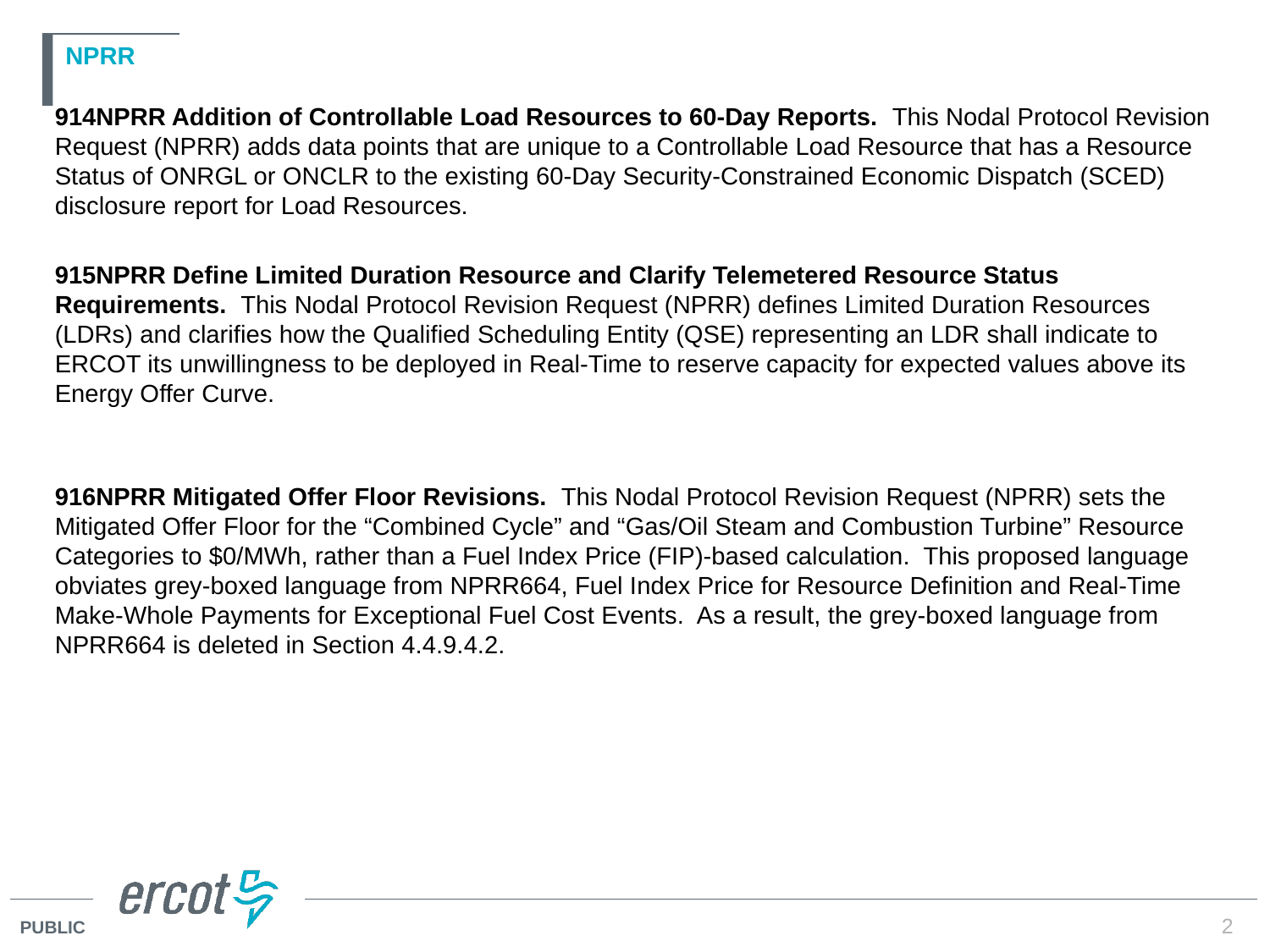

# NPRR
914NPRR Addition of Controllable Load Resources to 60-Day Reports.  This Nodal Protocol Revision Request (NPRR) adds data points that are unique to a Controllable Load Resource that has a Resource Status of ONRGL or ONCLR to the existing 60-Day Security-Constrained Economic Dispatch (SCED) disclosure report for Load Resources.

915NPRR Define Limited Duration Resource and Clarify Telemetered Resource Status Requirements.  This Nodal Protocol Revision Request (NPRR) defines Limited Duration Resources (LDRs) and clarifies how the Qualified Scheduling Entity (QSE) representing an LDR shall indicate to ERCOT its unwillingness to be deployed in Real-Time to reserve capacity for expected values above its Energy Offer Curve.

916NPRR Mitigated Offer Floor Revisions.  This Nodal Protocol Revision Request (NPRR) sets the Mitigated Offer Floor for the “Combined Cycle” and “Gas/Oil Steam and Combustion Turbine” Resource Categories to $0/MWh, rather than a Fuel Index Price (FIP)-based calculation.  This proposed language obviates grey-boxed language from NPRR664, Fuel Index Price for Resource Definition and Real-Time Make-Whole Payments for Exceptional Fuel Cost Events.  As a result, the grey-boxed language from NPRR664 is deleted in Section 4.4.9.4.2.
2